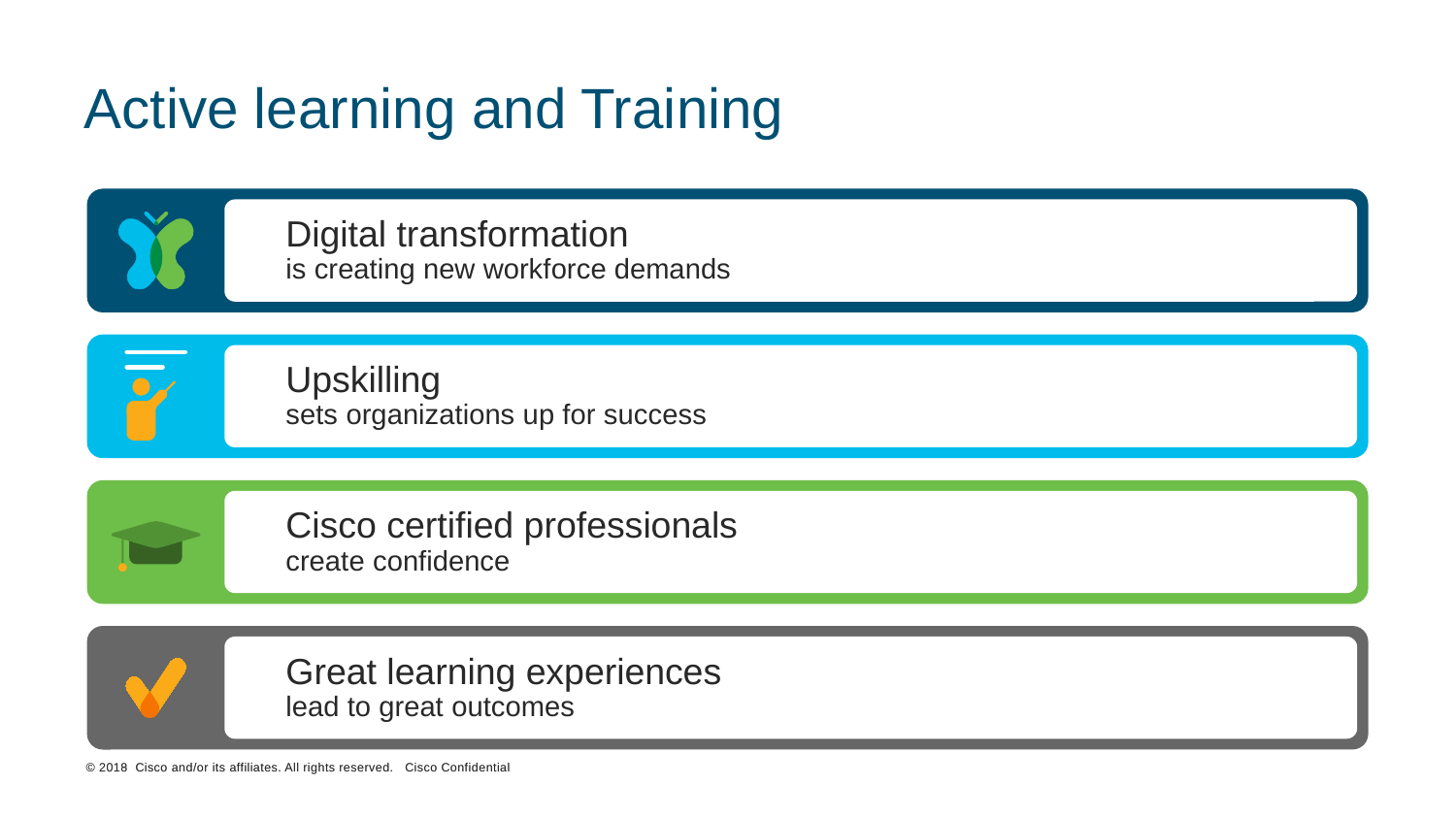

# Active learning and Training

Digital transformation
is creating new workforce demands

Upskilling
sets organizations up for success

Cisco certified professionals
create confidence

Great learning experiences
lead to great outcomes